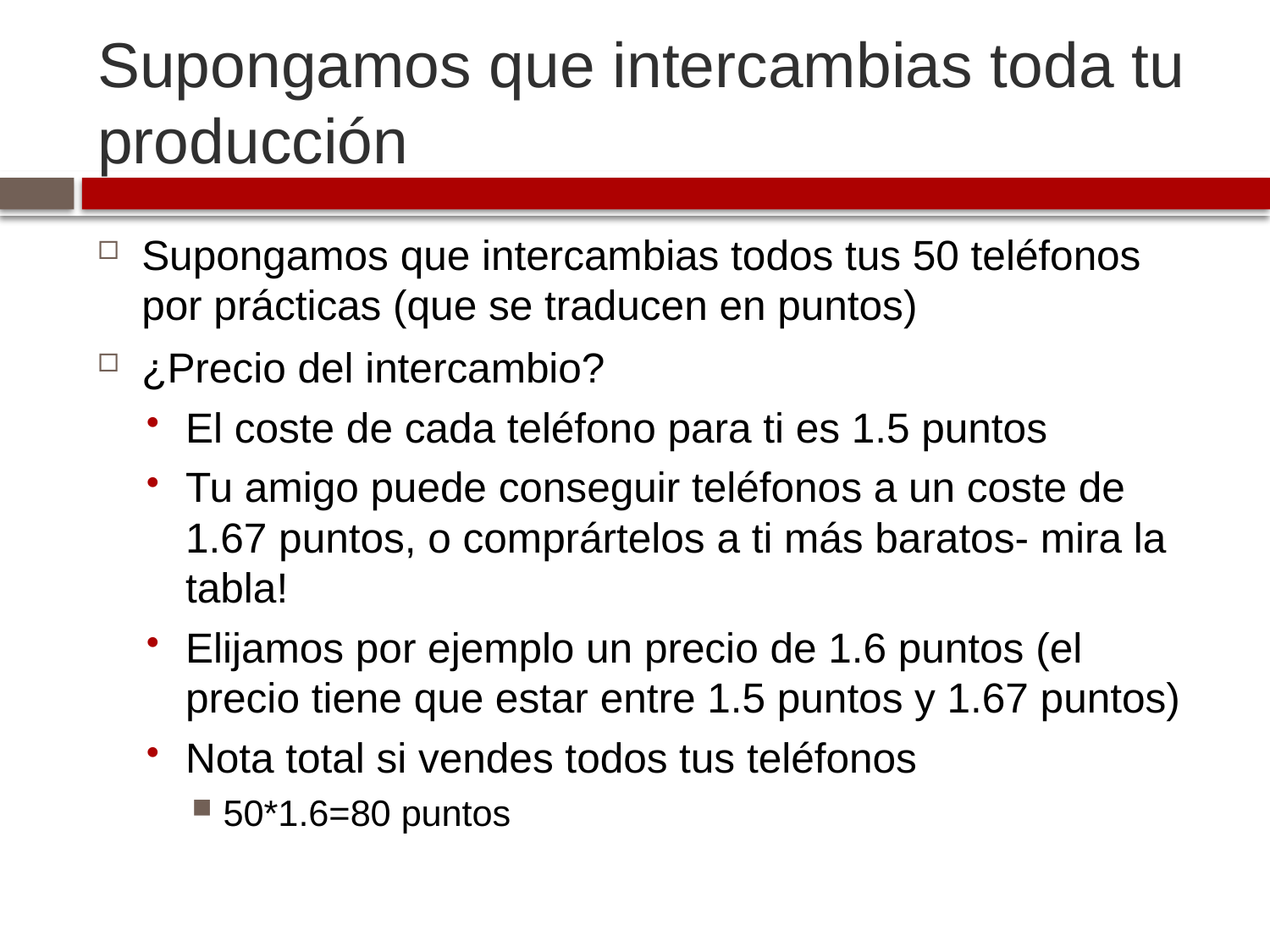

# Supongamos que intercambias toda tu producción
Supongamos que intercambias todos tus 50 teléfonos por prácticas (que se traducen en puntos)
¿Precio del intercambio?
El coste de cada teléfono para ti es 1.5 puntos
Tu amigo puede conseguir teléfonos a un coste de 1.67 puntos, o comprártelos a ti más baratos- mira la tabla!
Elijamos por ejemplo un precio de 1.6 puntos (el precio tiene que estar entre 1.5 puntos y 1.67 puntos)
Nota total si vendes todos tus teléfonos
50*1.6=80 puntos